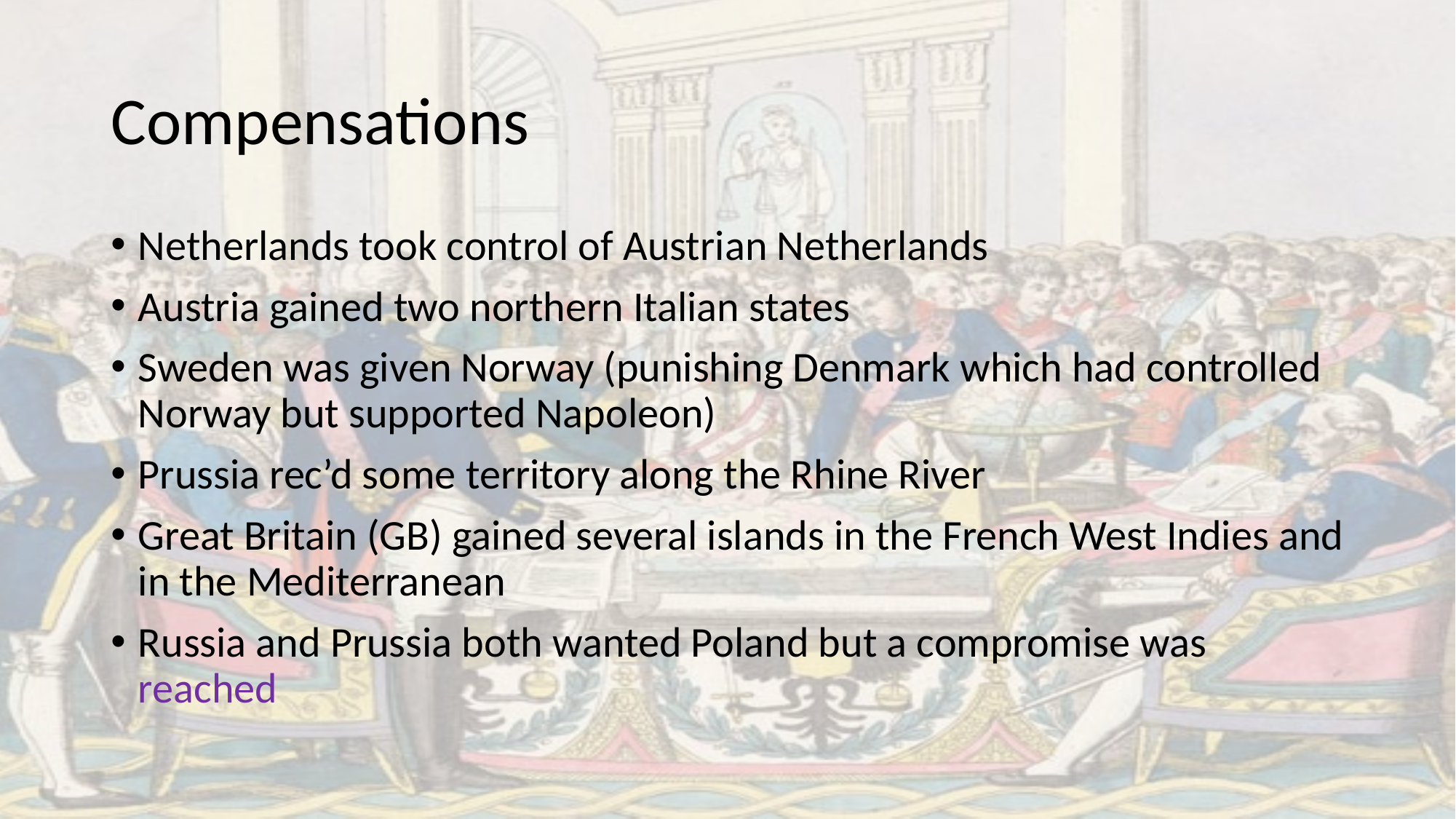

# Compensations
Netherlands took control of Austrian Netherlands
Austria gained two northern Italian states
Sweden was given Norway (punishing Denmark which had controlled Norway but supported Napoleon)
Prussia rec’d some territory along the Rhine River
Great Britain (GB) gained several islands in the French West Indies and in the Mediterranean
Russia and Prussia both wanted Poland but a compromise was reached